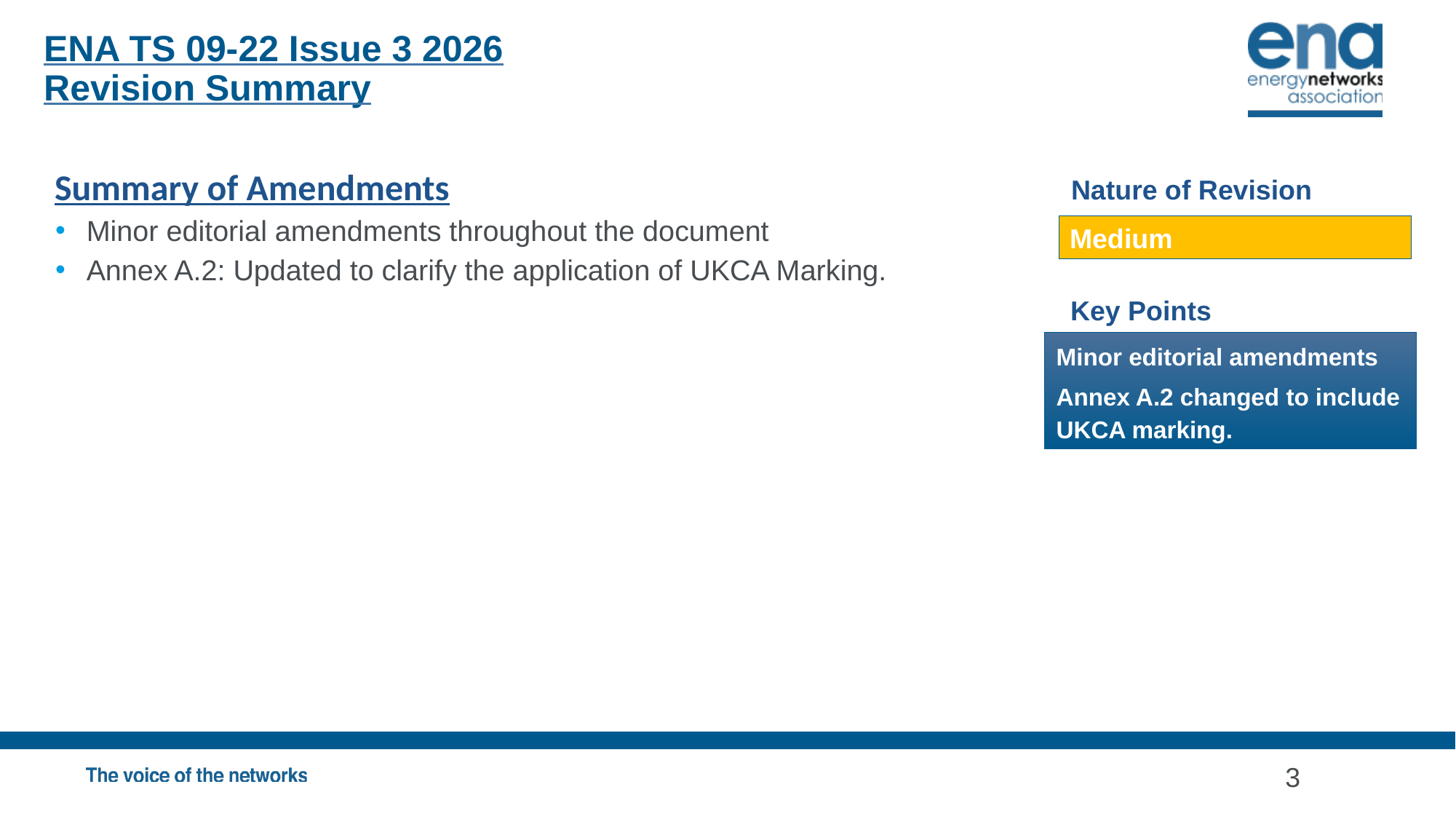

ENA TS 09-22 Issue 3 2026
Revision Summary
Summary of Amendments
Minor editorial amendments throughout the document
Annex A.2: Updated to clarify the application of UKCA Marking.

Nature of Revision
Medium
Key Points
Minor editorial amendments
Annex A.2 changed to include UKCA marking.
3